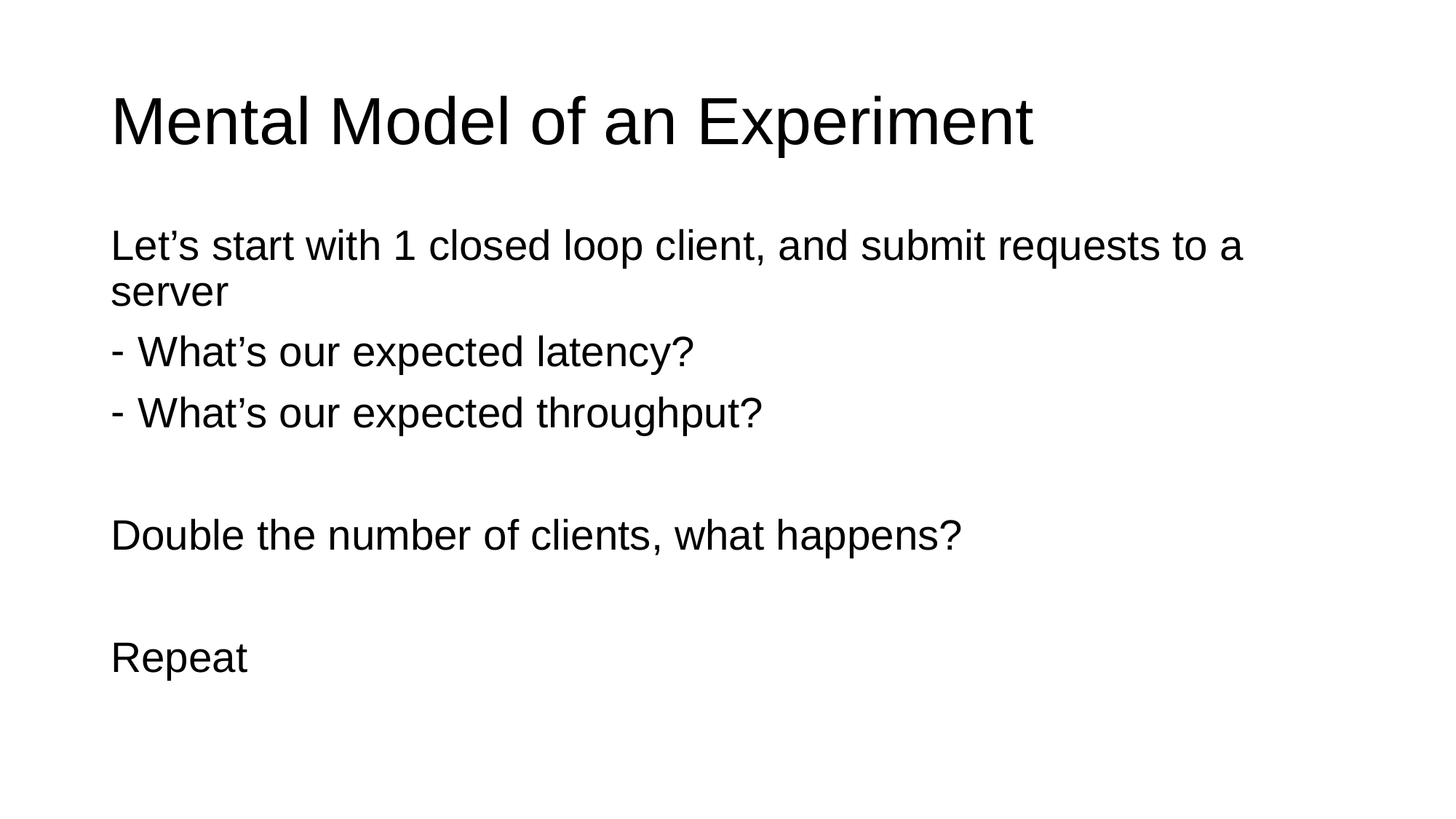

# Mental Model of an Experiment
Let’s start with 1 closed loop client, and submit requests to a server
What’s our expected latency?
What’s our expected throughput?

Double the number of clients, what happens?

Repeat